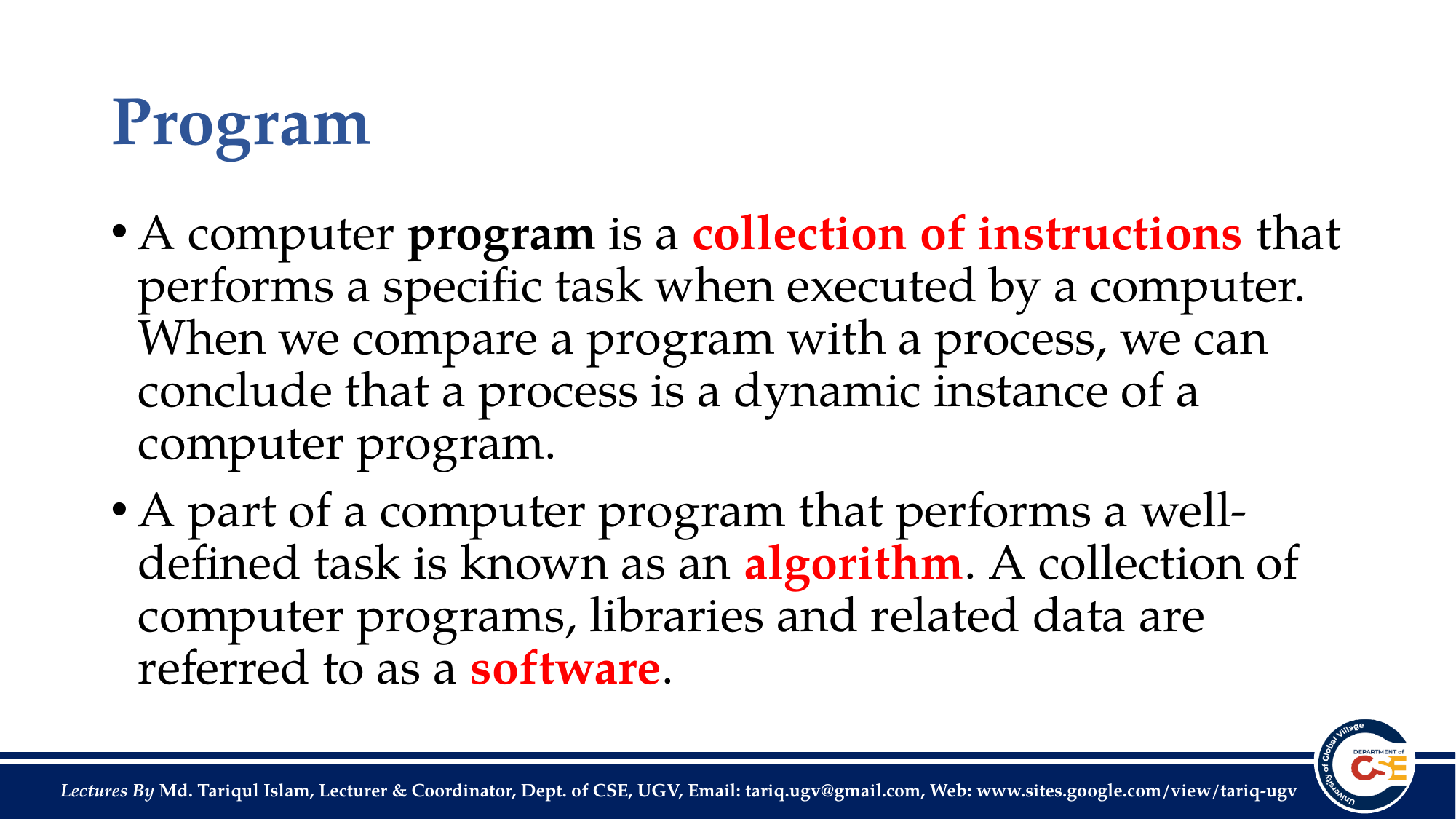

# Program
A computer program is a collection of instructions that performs a specific task when executed by a computer. When we compare a program with a process, we can conclude that a process is a dynamic instance of a computer program.
A part of a computer program that performs a well-defined task is known as an algorithm. A collection of computer programs, libraries and related data are referred to as a software.